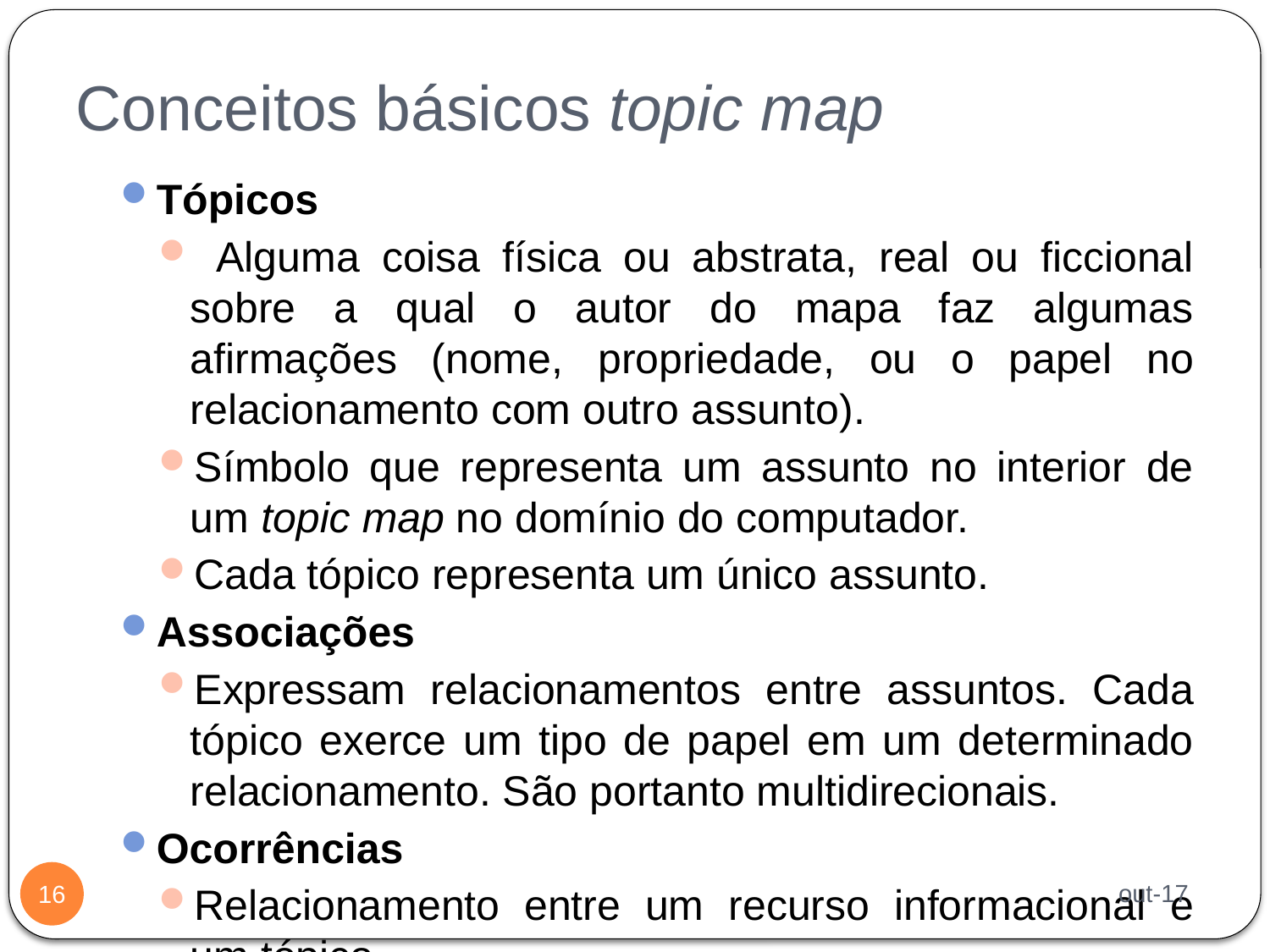

# Conceitos básicos topic map
Tópicos
 Alguma coisa física ou abstrata, real ou ficcional sobre a qual o autor do mapa faz algumas afirmações (nome, propriedade, ou o papel no relacionamento com outro assunto).
Símbolo que representa um assunto no interior de um topic map no domínio do computador.
Cada tópico representa um único assunto.
Associações
Expressam relacionamentos entre assuntos. Cada tópico exerce um tipo de papel em um determinado relacionamento. São portanto multidirecionais.
Ocorrências
Relacionamento entre um recurso informacional e um tópico
out-17
16